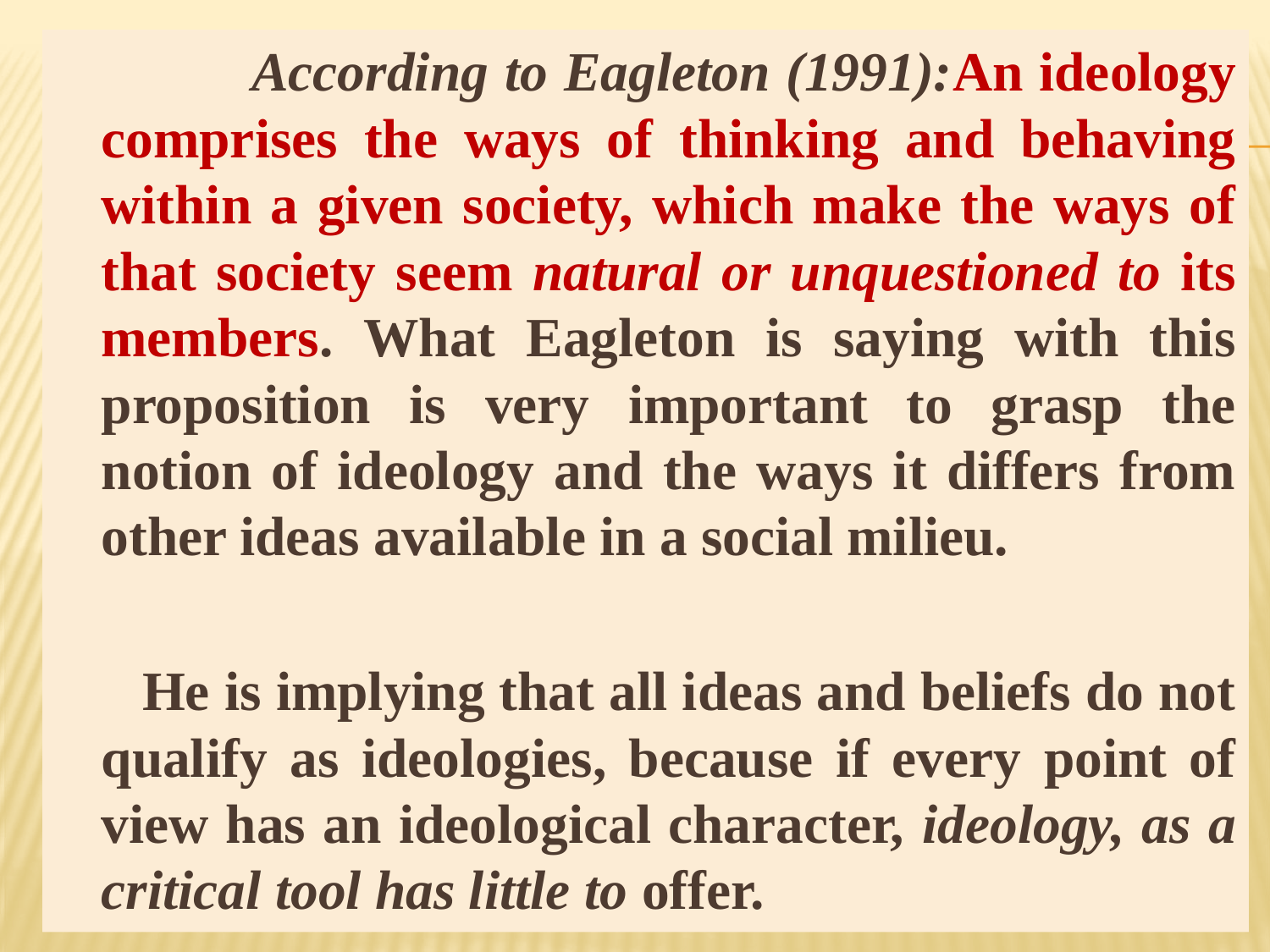

According to Eagleton (1991):An ideology comprises the ways of thinking and behaving within a given society, which make the ways of that society seem natural or unquestioned to its members. What Eagleton is saying with this proposition is very important to grasp the notion of ideology and the ways it differs from other ideas available in a social milieu.

      He is implying that all ideas and beliefs do not qualify as ideologies, because if every point of view has an ideological character, ideology, as a critical tool has little to offer.